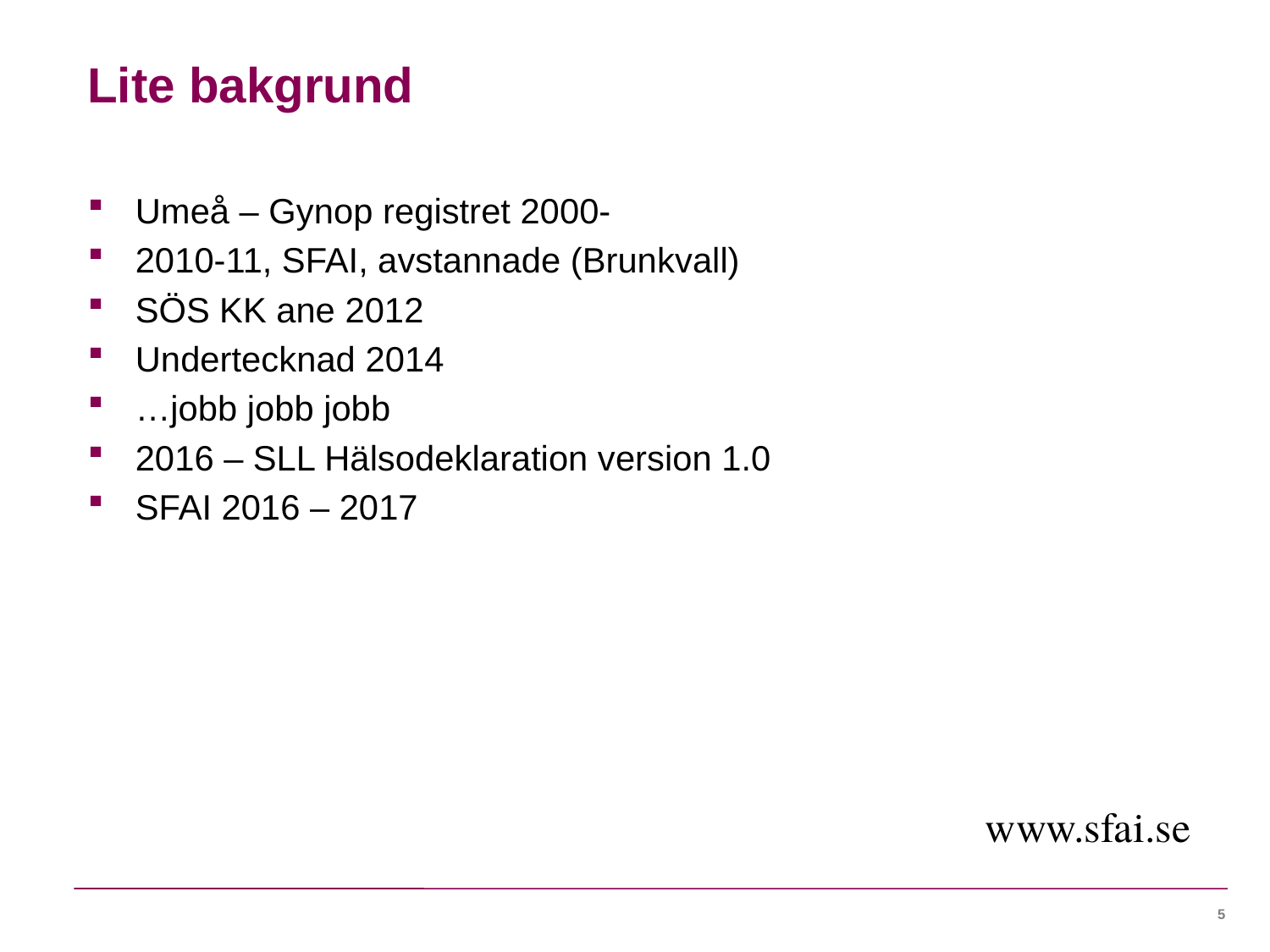

# Lite bakgrund

Umeå – Gynop registret 2000-
2010-11, SFAI, avstannade (Brunkvall)
SÖS KK ane 2012
Undertecknad 2014
…jobb jobb jobb
2016 – SLL Hälsodeklaration version 1.0
SFAI 2016 – 2017
www.sfai.se
5